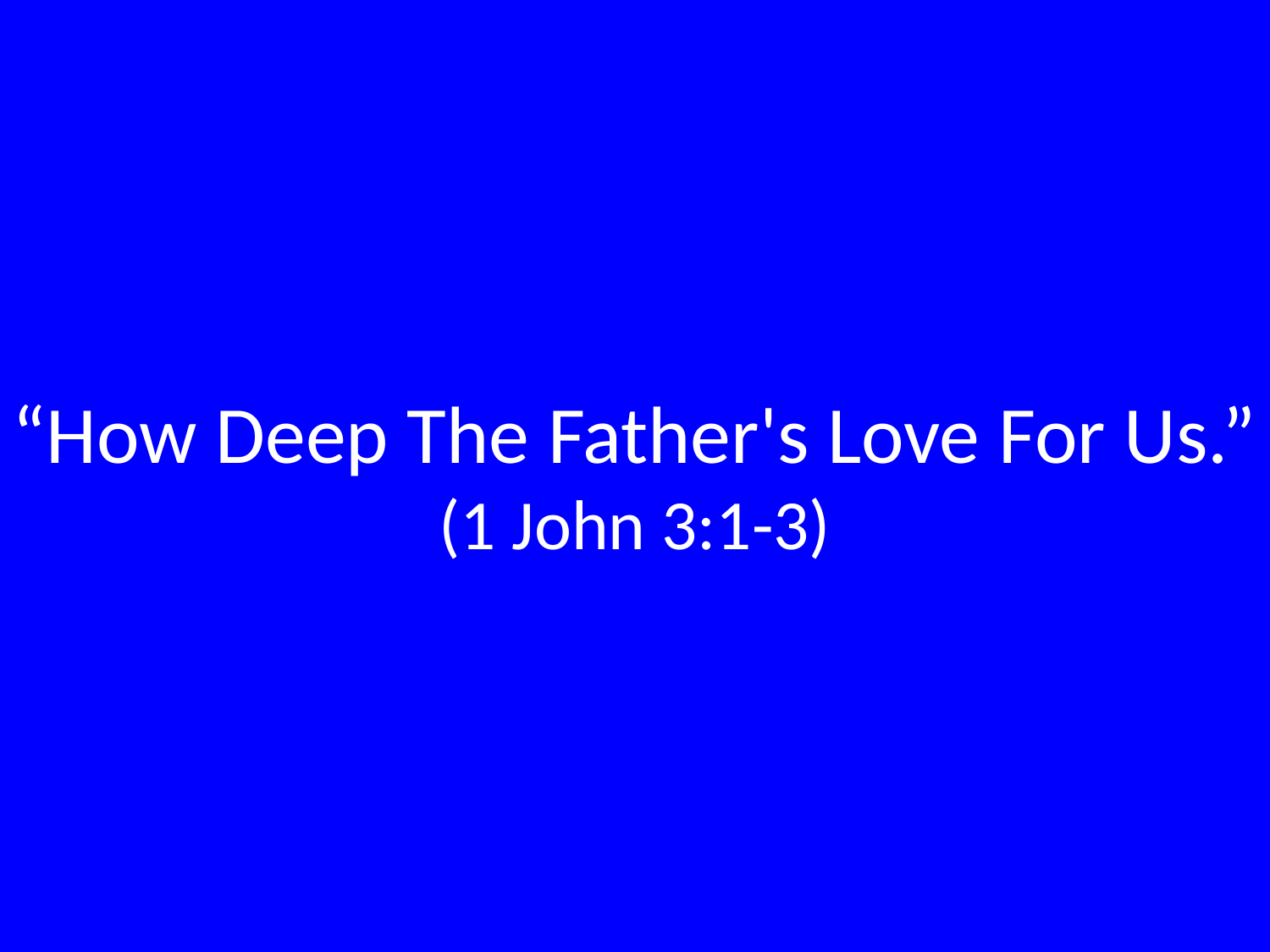

“How Deep The Father's Love For Us.”
(1 John 3:1-3)